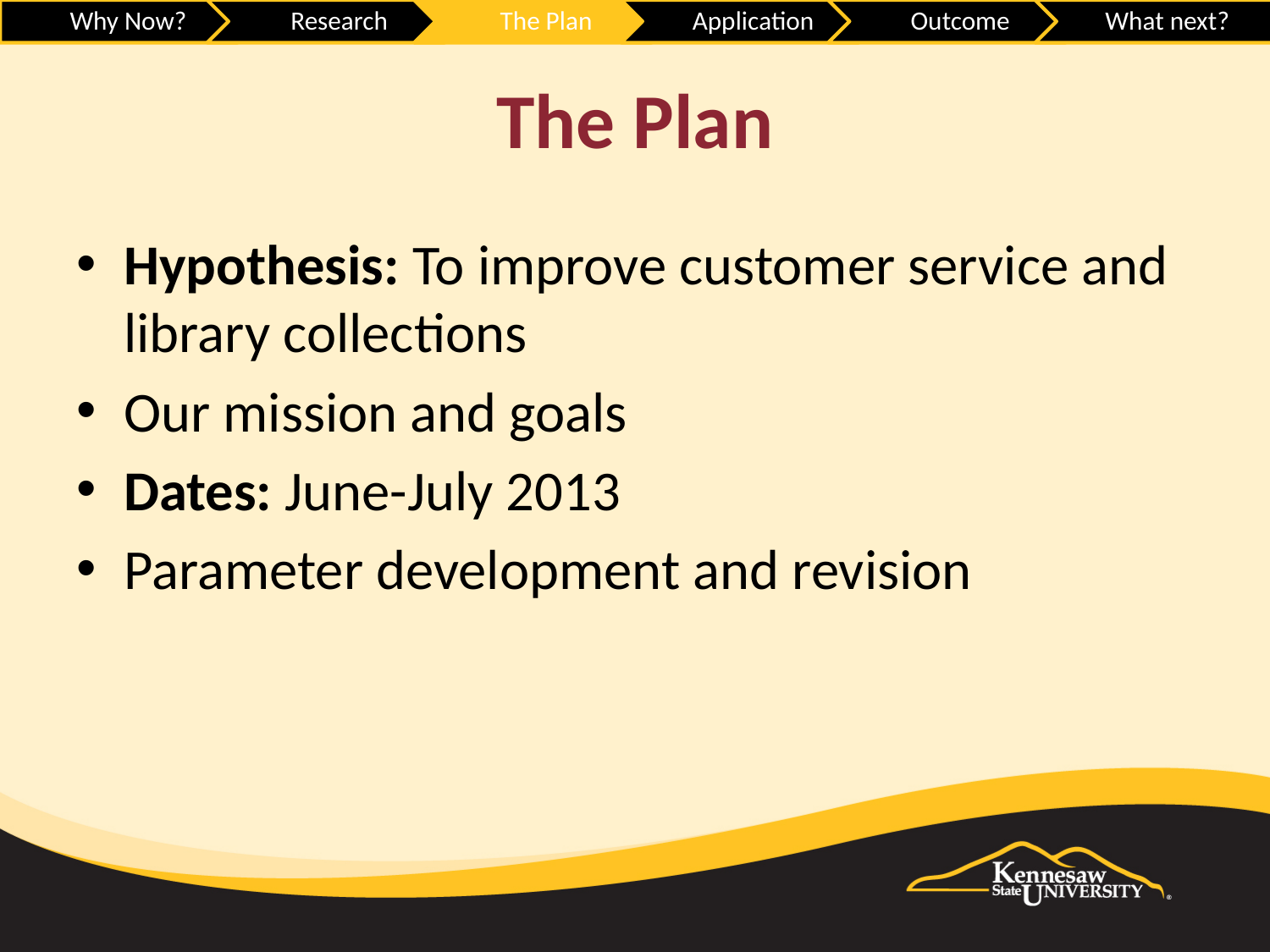

Why Now?
Research
The Plan
Application
Outcome
What next?
# The Plan
Hypothesis: To improve customer service and library collections
Our mission and goals
Dates: June-July 2013
Parameter development and revision